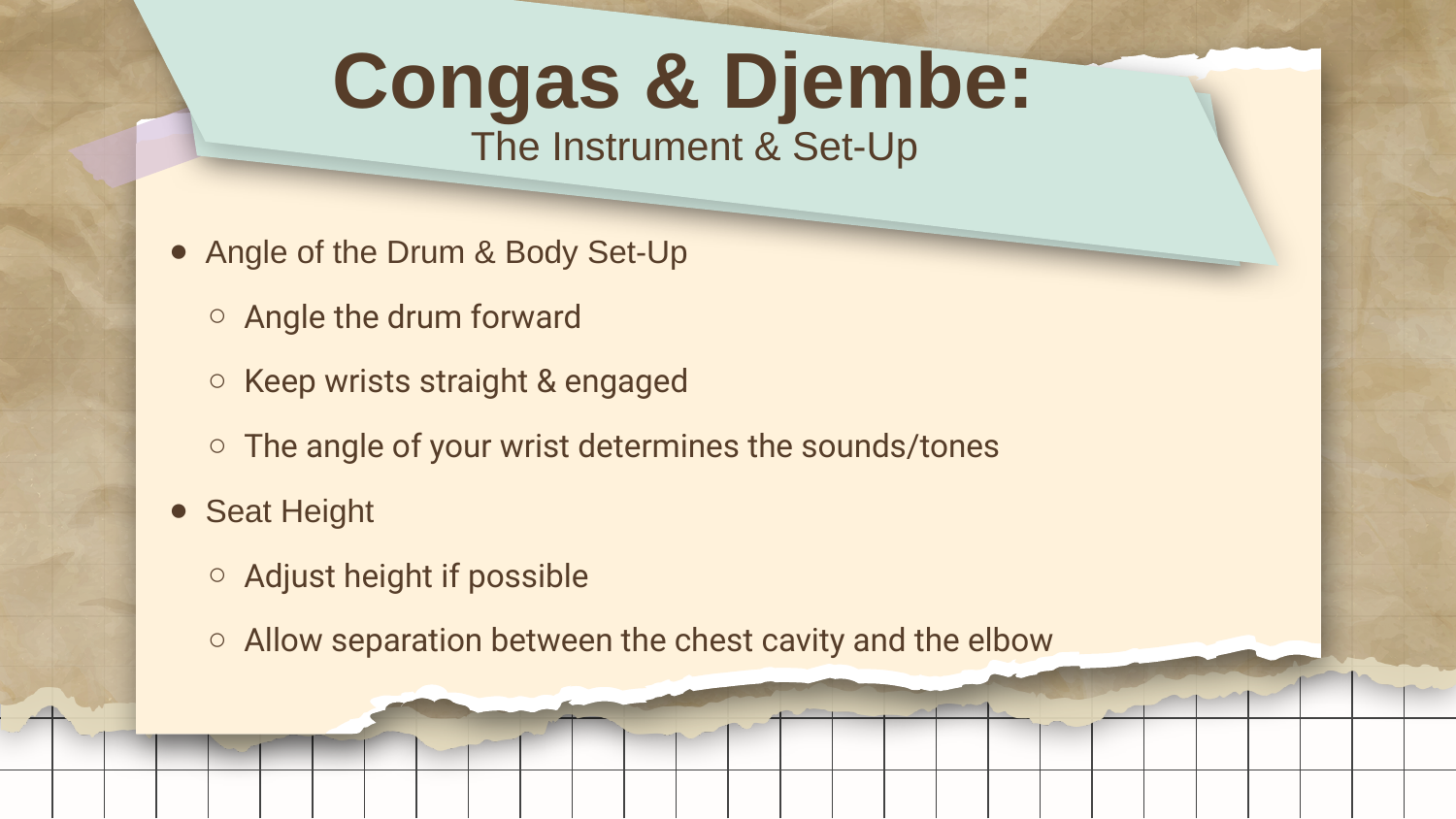

# Congas & Djembe:
The Instrument & Set-Up

Angle of the Drum & Body Set-Up
Angle the drum forward
Keep wrists straight & engaged
The angle of your wrist determines the sounds/tones
Seat Height
Adjust height if possible
Allow separation between the chest cavity and the elbow